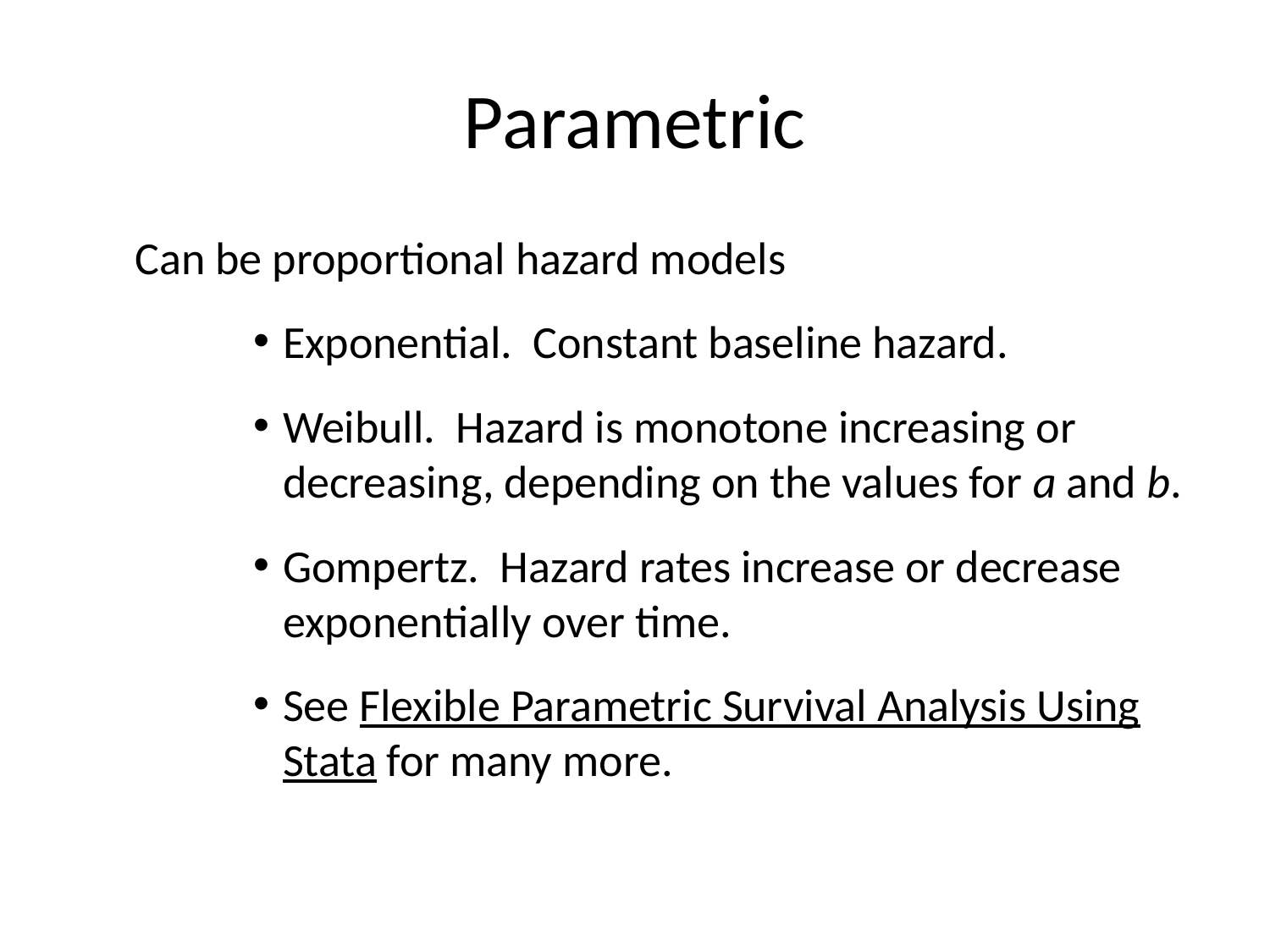

# Parametric
Can be proportional hazard models
Exponential.  Constant baseline hazard.
Weibull.  Hazard is monotone increasing or decreasing, depending on the values for a and b.
Gompertz.  Hazard rates increase or decrease exponentially over time.
See Flexible Parametric Survival Analysis Using Stata for many more.